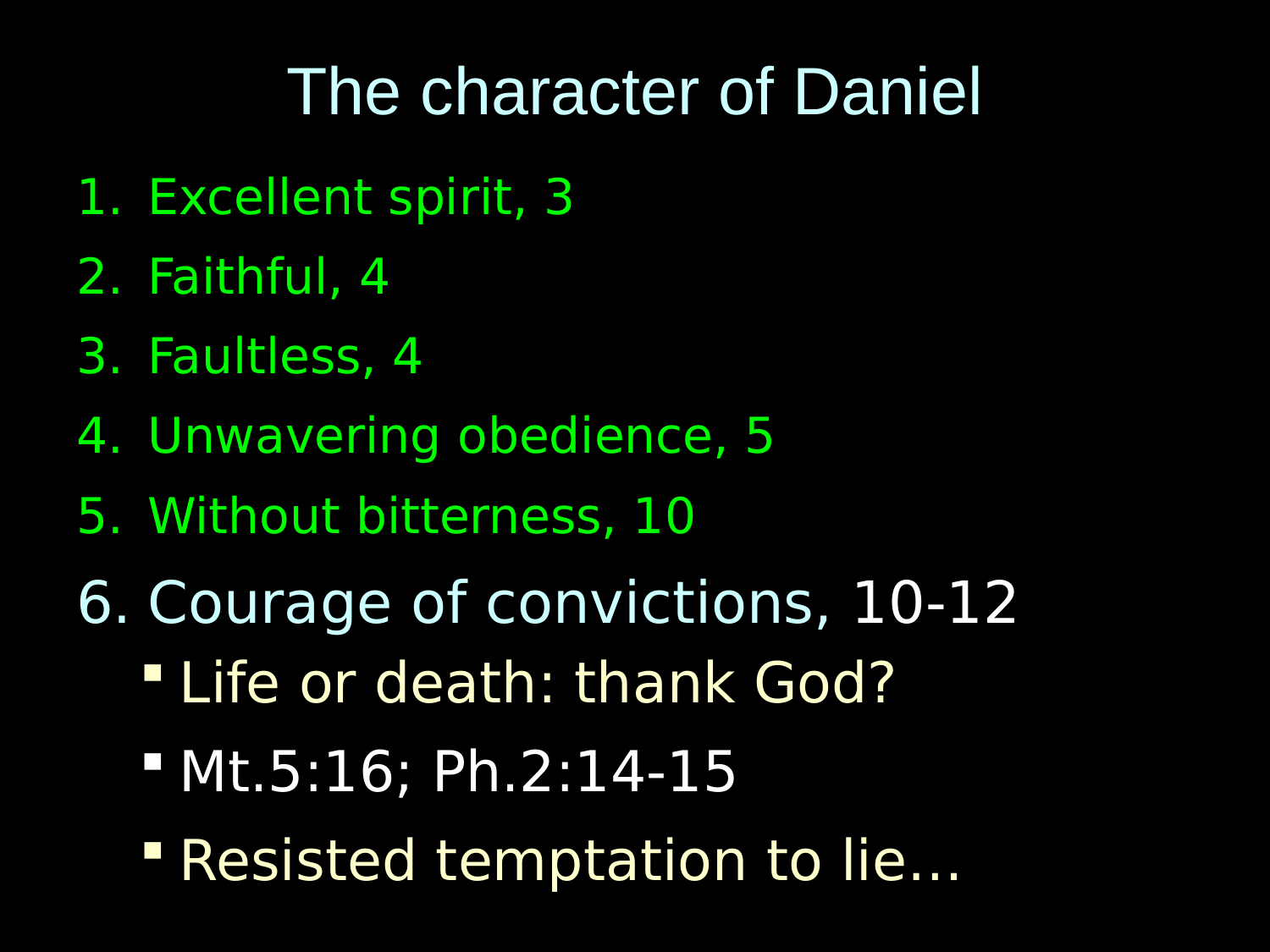

# The character of Daniel
Excellent spirit, 3
Faithful, 4
Faultless, 4
Unwavering obedience, 5
Without bitterness, 10
Courage of convictions, 10-12
Life or death: thank God?
Mt.5:16; Ph.2:14-15
Resisted temptation to lie…